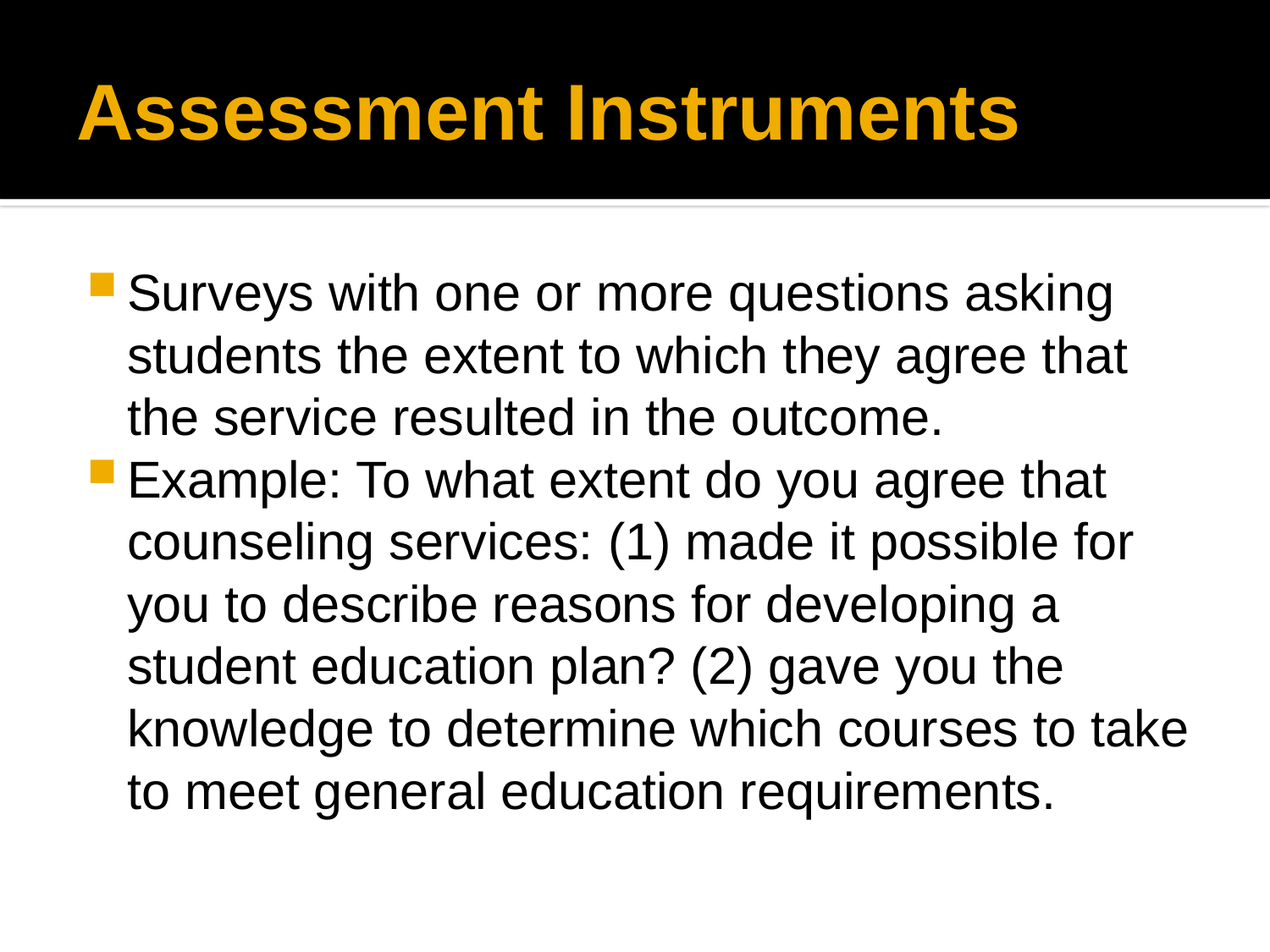

# Assessment Instruments
Surveys with one or more questions asking students the extent to which they agree that the service resulted in the outcome.
Example: To what extent do you agree that counseling services: (1) made it possible for you to describe reasons for developing a student education plan? (2) gave you the knowledge to determine which courses to take to meet general education requirements.